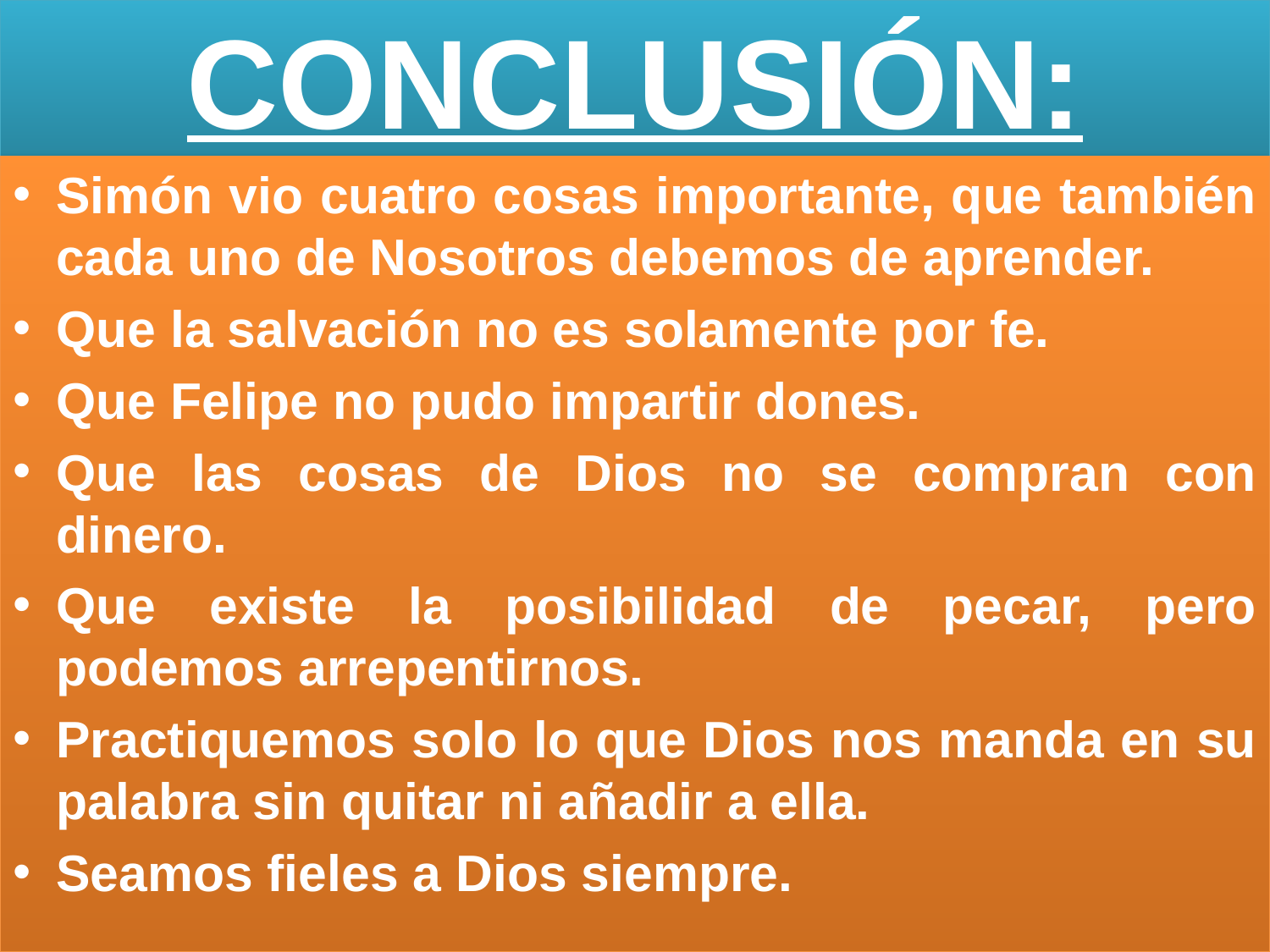

# CONCLUSIÓN:
Simón vio cuatro cosas importante, que también cada uno de Nosotros debemos de aprender.
Que la salvación no es solamente por fe.
Que Felipe no pudo impartir dones.
Que las cosas de Dios no se compran con dinero.
Que existe la posibilidad de pecar, pero podemos arrepentirnos.
Practiquemos solo lo que Dios nos manda en su palabra sin quitar ni añadir a ella.
Seamos fieles a Dios siempre.